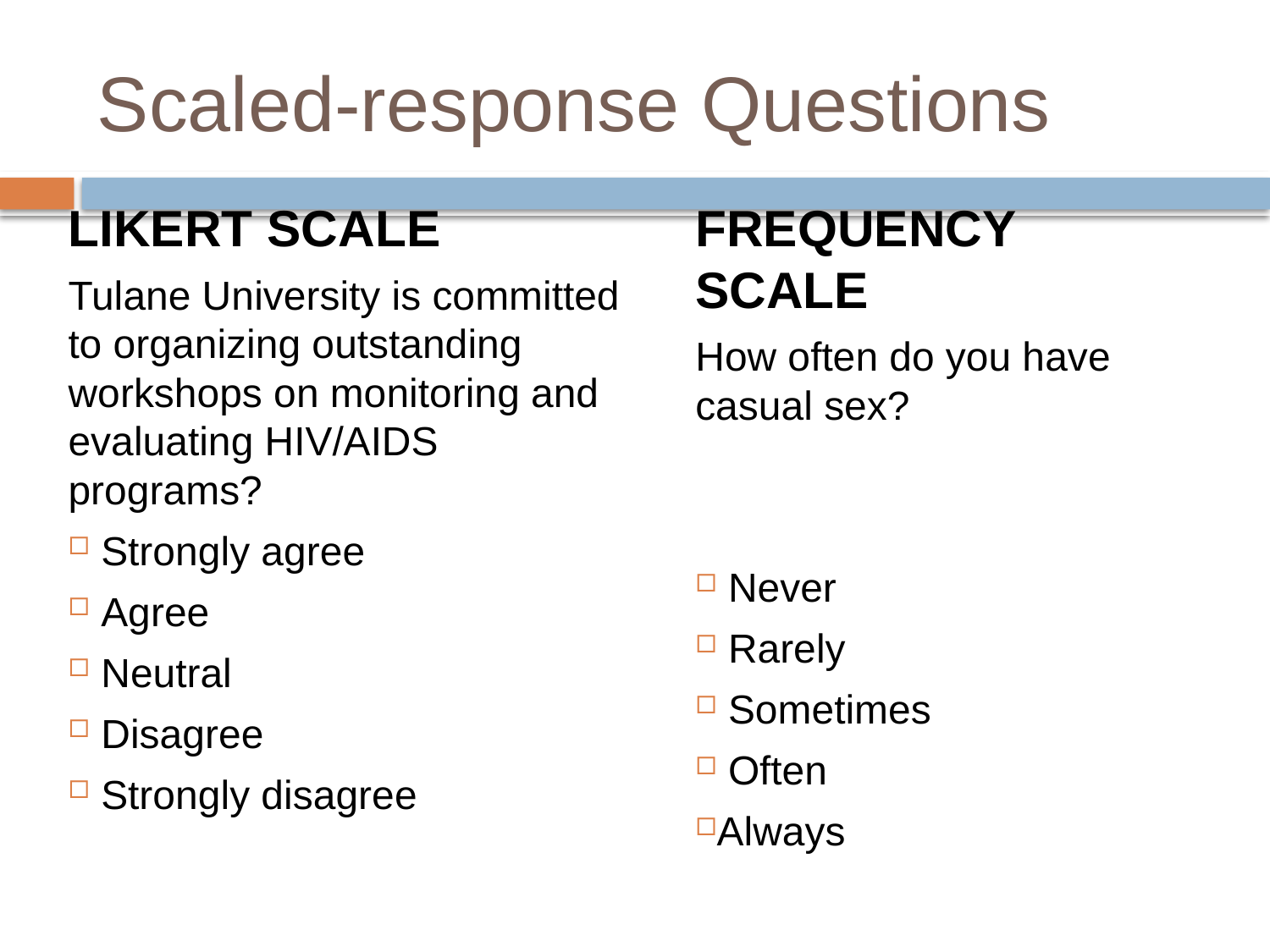

# Scaled-response Questions
LIKERT SCALE
Tulane University is committed to organizing outstanding workshops on monitoring and evaluating HIV/AIDS programs?
 Strongly agree
 Agree
 Neutral
 Disagree
 Strongly disagree
FREQUENCY SCALE
How often do you have casual sex?

 Never
 Rarely
 Sometimes
 Often
Always